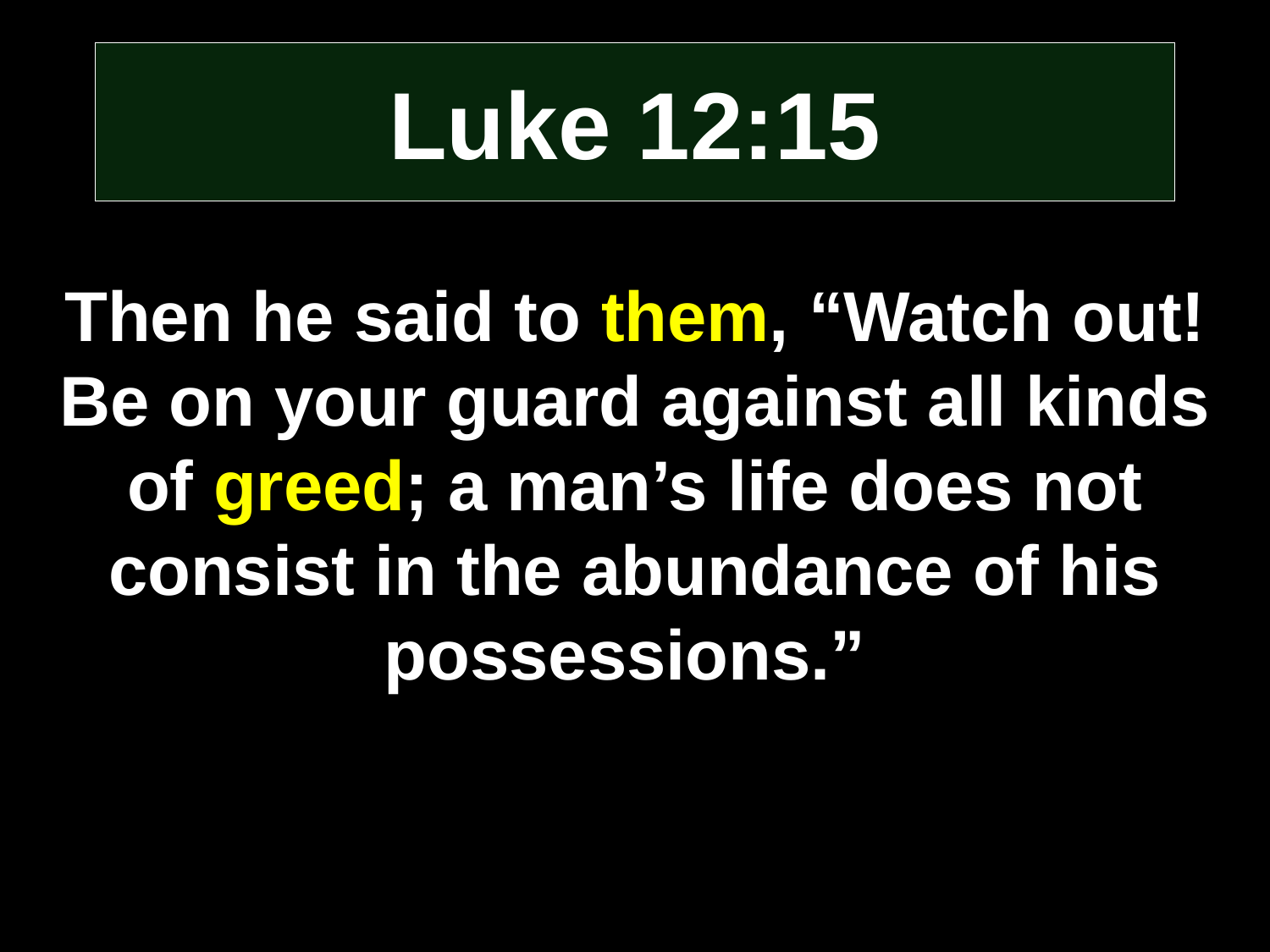

# Luke 12:15
Then he said to them, “Watch out! Be on your guard against all kinds of greed; a man’s life does not consist in the abundance of his possessions.”